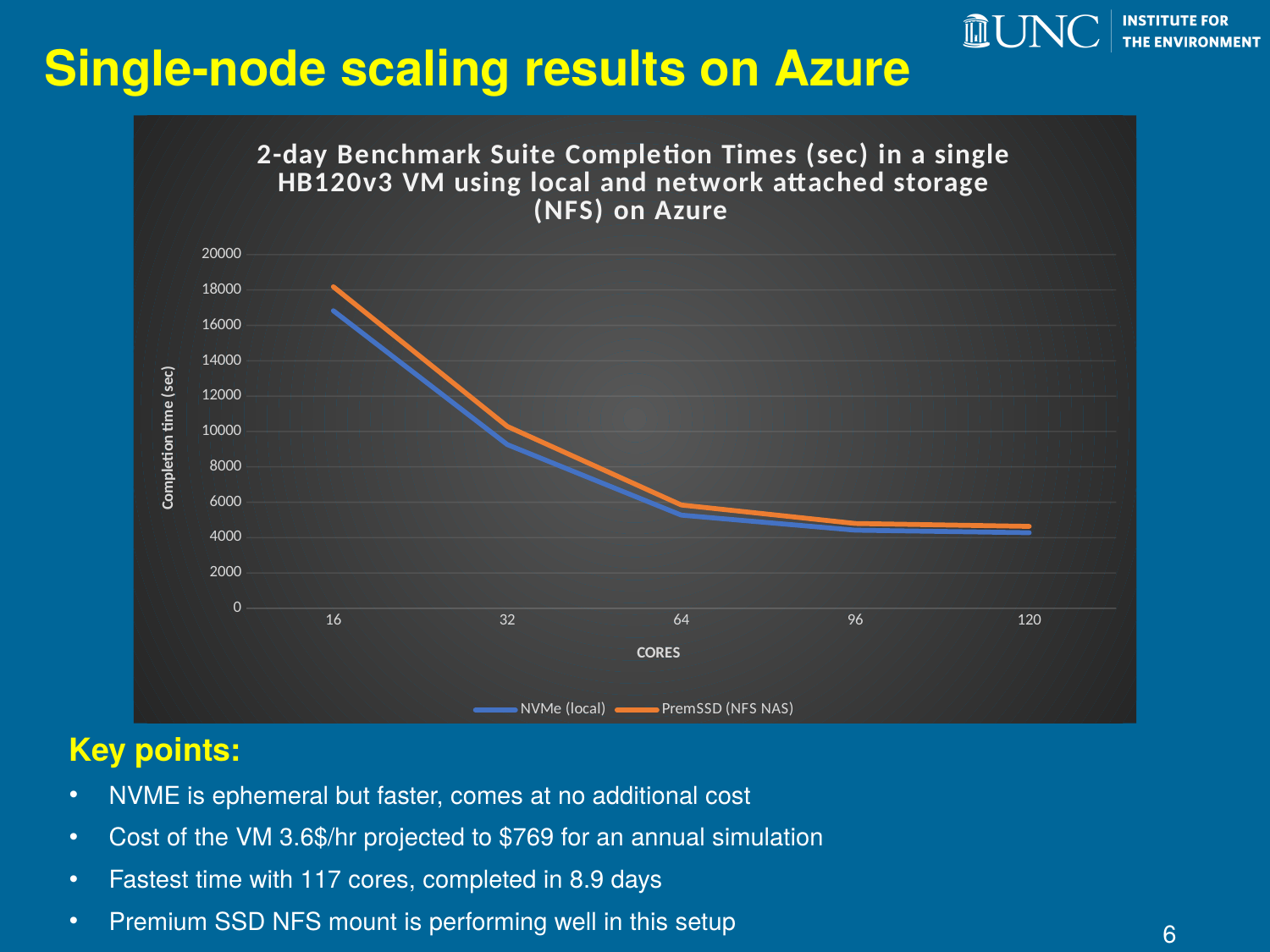

# Single-node scaling results on Azure

### Chart: 2-day Benchmark Suite Completion Times (sec) in a single HB120v3 VM using local and network attached storage (NFS) on Azure

| Category | NVMe (local) | PremSSD (NFS NAS) |
|---|---|---|
| 16 | 16827.91 | 18184.9 |
| 32 | 9257.67 | 10285.0 |
| 64 | 5271.29 | 5843.0 |
| 96 | 4418.97 | 4800.0 |
| 120 | 4276.87 | 4634.0 |
Key points:
NVME is ephemeral but faster, comes at no additional cost
Cost of the VM 3.6$/hr projected to $769 for an annual simulation
Fastest time with 117 cores, completed in 8.9 days
Premium SSD NFS mount is performing well in this setup